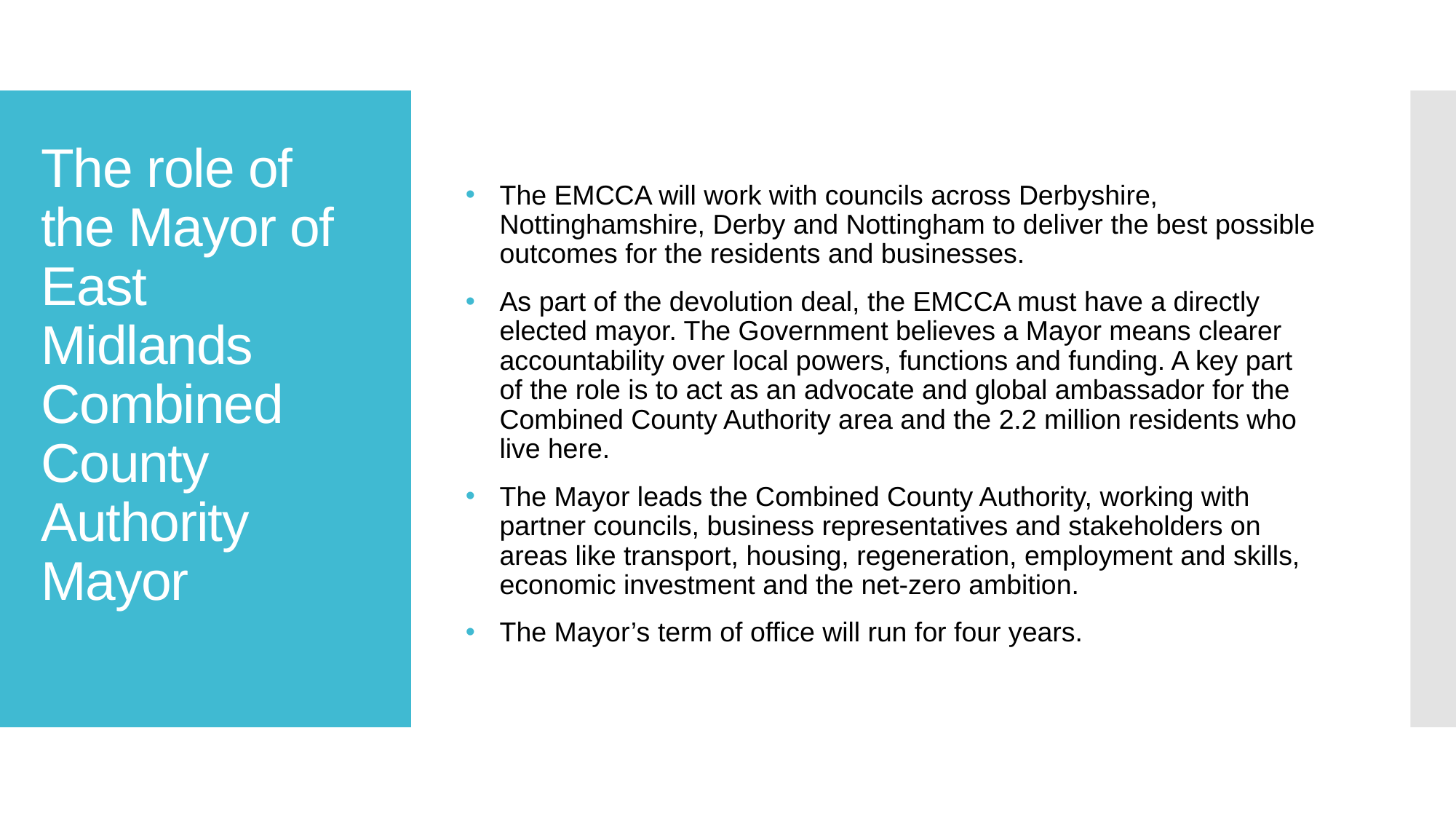

# The role of the Mayor of East Midlands Combined County Authority Mayor
The EMCCA will work with councils across Derbyshire, Nottinghamshire, Derby and Nottingham to deliver the best possible outcomes for the residents and businesses.
As part of the devolution deal, the EMCCA must have a directly elected mayor. The Government believes a Mayor means clearer accountability over local powers, functions and funding. A key part of the role is to act as an advocate and global ambassador for the Combined County Authority area and the 2.2 million residents who live here.
The Mayor leads the Combined County Authority, working with partner councils, business representatives and stakeholders on areas like transport, housing, regeneration, employment and skills, economic investment and the net-zero ambition.
The Mayor’s term of office will run for four years.